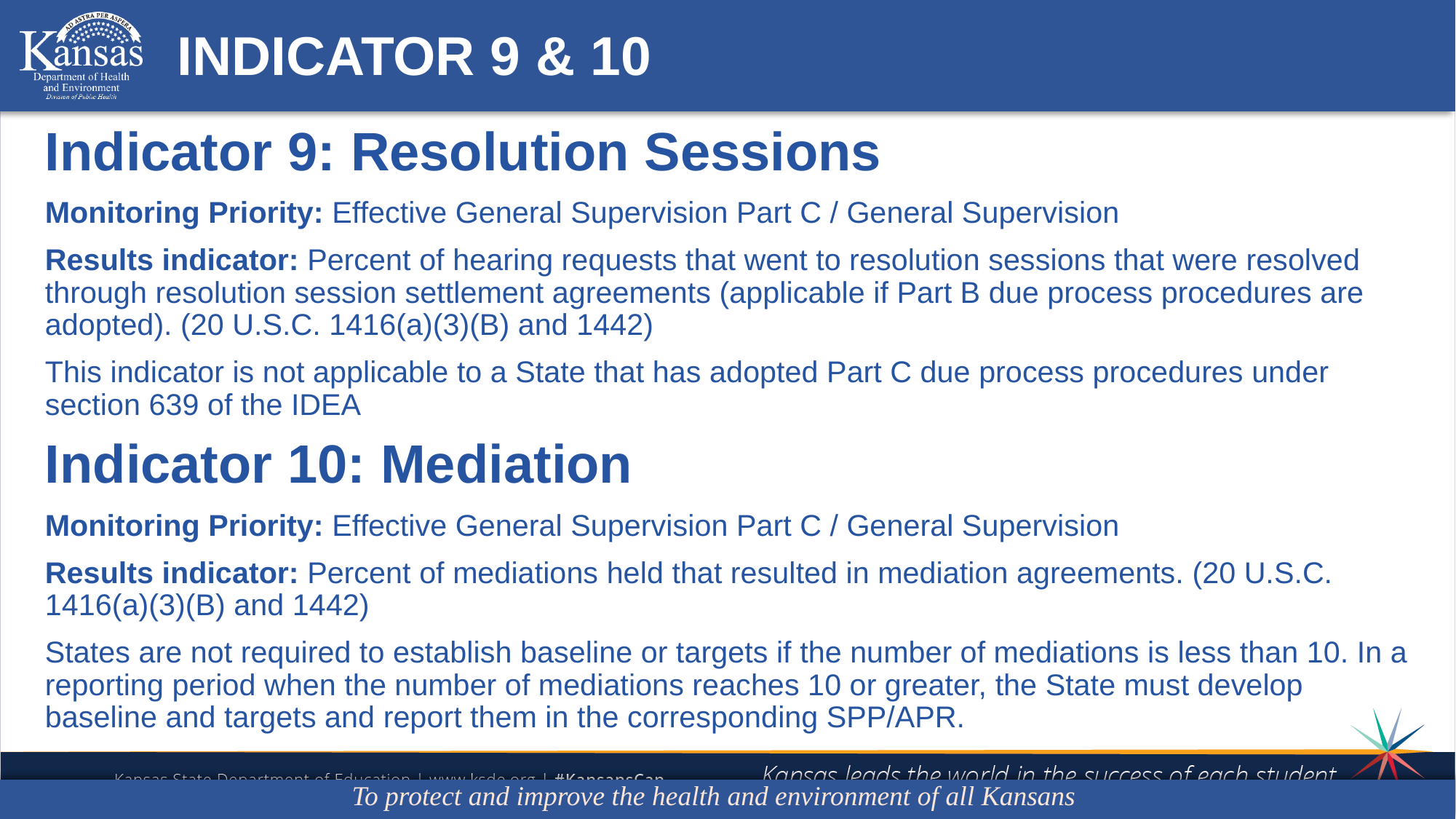

# INDICATOR 9 & 10
Indicator 9: Resolution Sessions
Monitoring Priority: Effective General Supervision Part C / General Supervision
Results indicator: Percent of hearing requests that went to resolution sessions that were resolved through resolution session settlement agreements (applicable if Part B due process procedures are adopted). (20 U.S.C. 1416(a)(3)(B) and 1442)
This indicator is not applicable to a State that has adopted Part C due process procedures under section 639 of the IDEA
Indicator 10: Mediation
Monitoring Priority: Effective General Supervision Part C / General Supervision
Results indicator: Percent of mediations held that resulted in mediation agreements. (20 U.S.C. 1416(a)(3)(B) and 1442)
States are not required to establish baseline or targets if the number of mediations is less than 10. In a reporting period when the number of mediations reaches 10 or greater, the State must develop baseline and targets and report them in the corresponding SPP/APR.